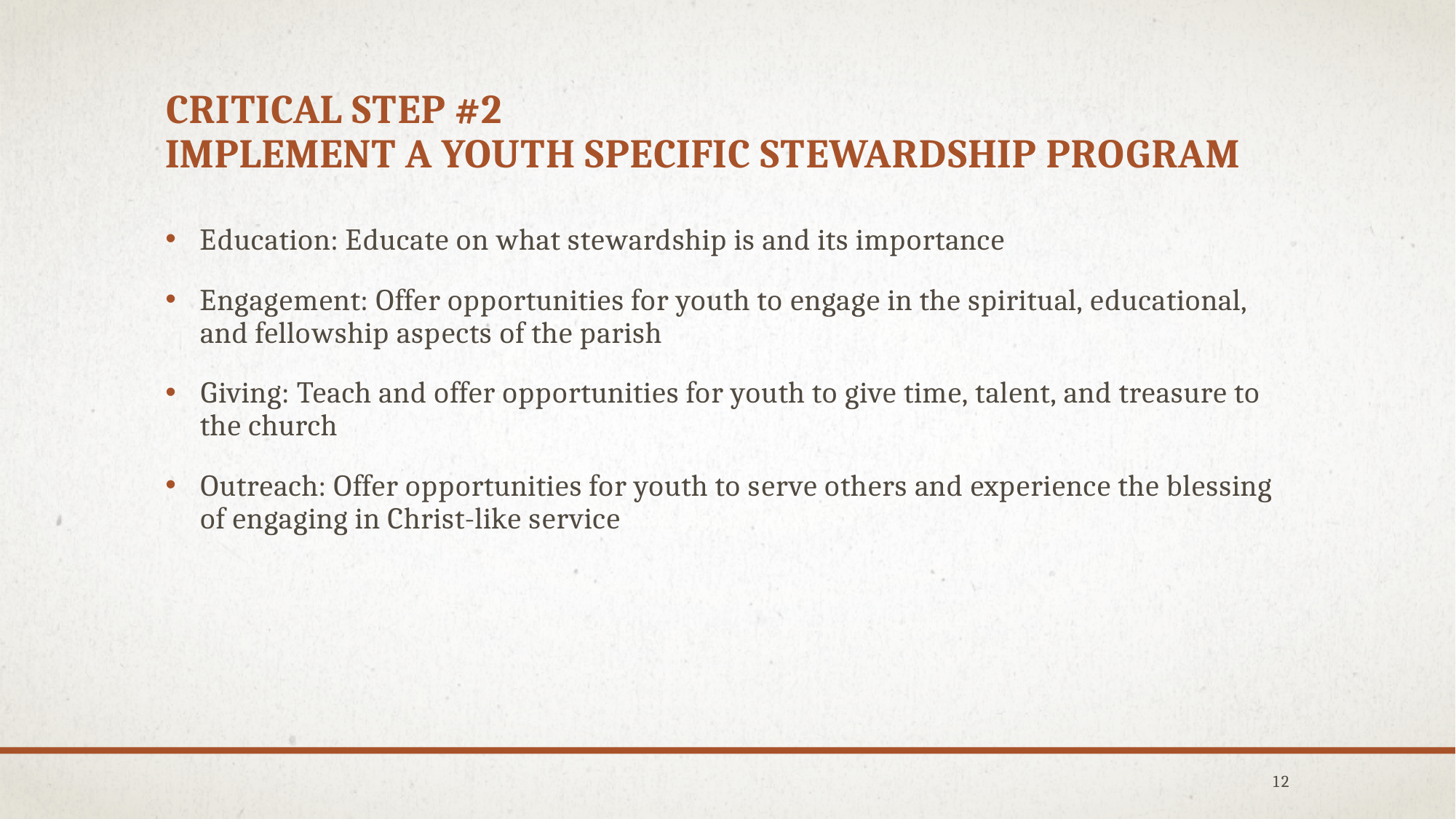

# Critical Step #2 Implement a Youth specific Stewardship Program
Education: Educate on what stewardship is and its importance
Engagement: Offer opportunities for youth to engage in the spiritual, educational, and fellowship aspects of the parish
Giving: Teach and offer opportunities for youth to give time, talent, and treasure to the church
Outreach: Offer opportunities for youth to serve others and experience the blessing of engaging in Christ-like service

12